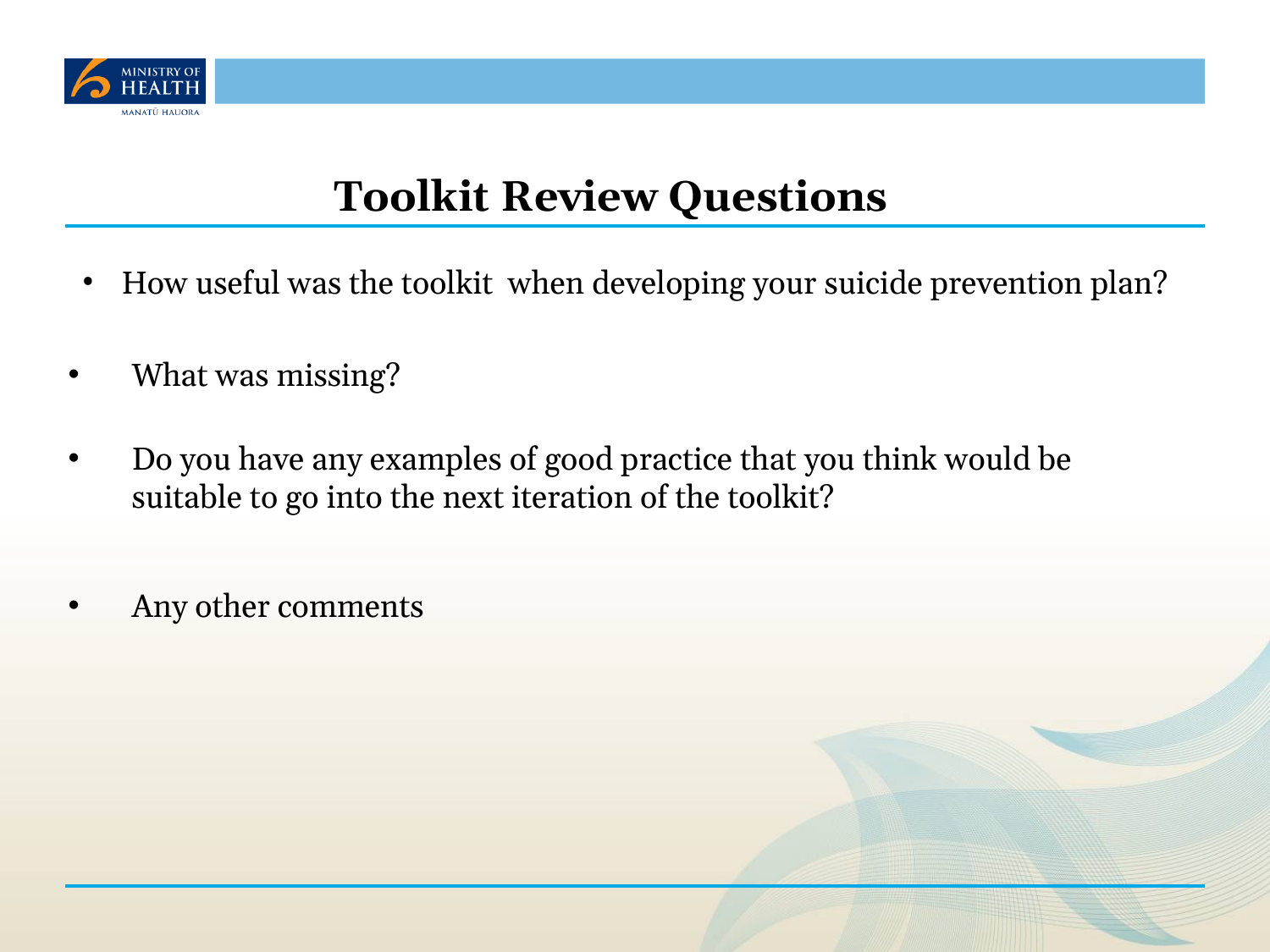

# Toolkit Review Questions
How useful was the toolkit  when developing your suicide prevention plan?

What was missing?
Do you have any examples of good practice that you think would be suitable to go into the next iteration of the toolkit?

Any other comments